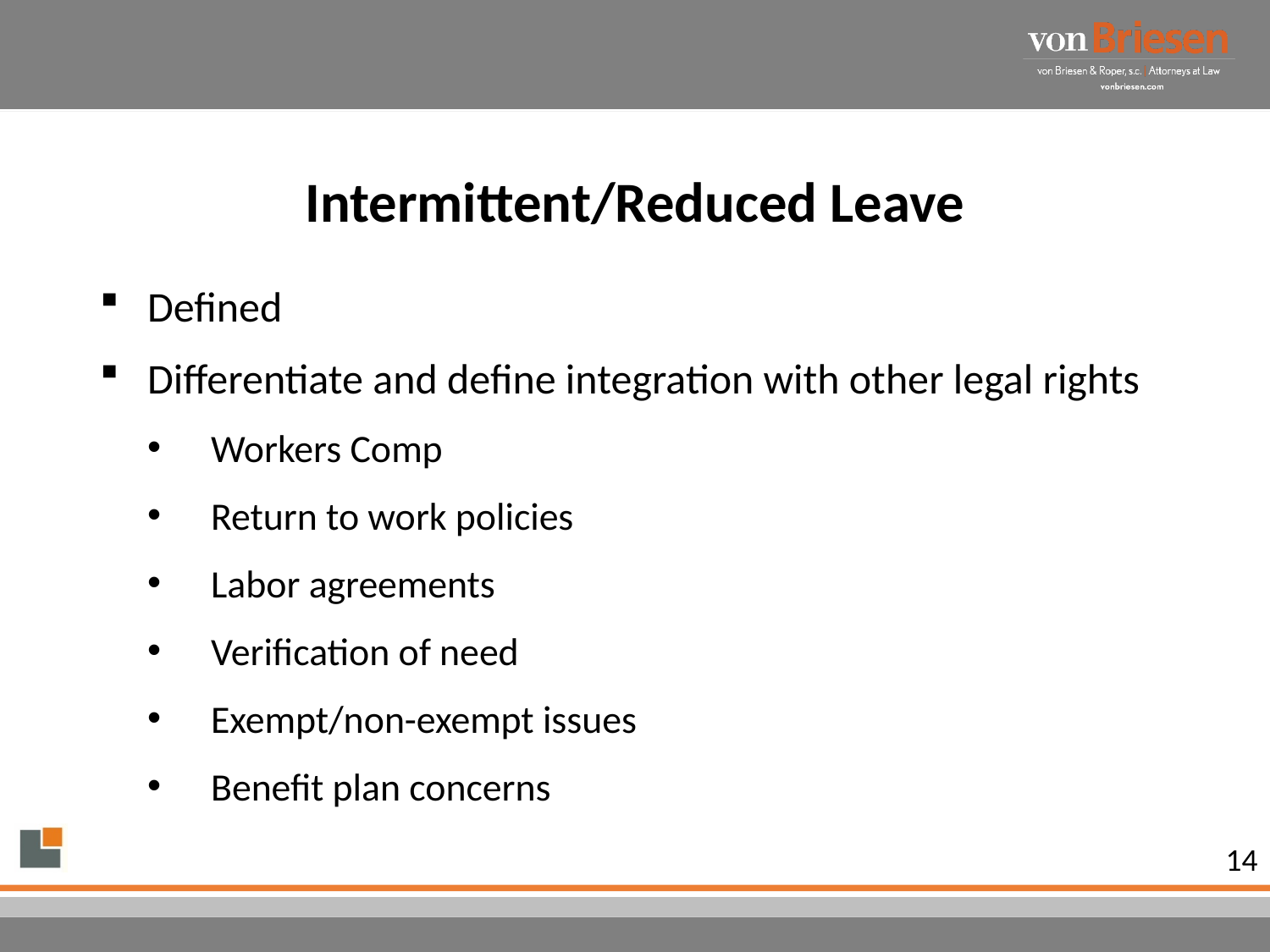

# Intermittent/Reduced Leave
Defined
Differentiate and define integration with other legal rights
Workers Comp
Return to work policies
Labor agreements
Verification of need
Exempt/non-exempt issues
Benefit plan concerns
14